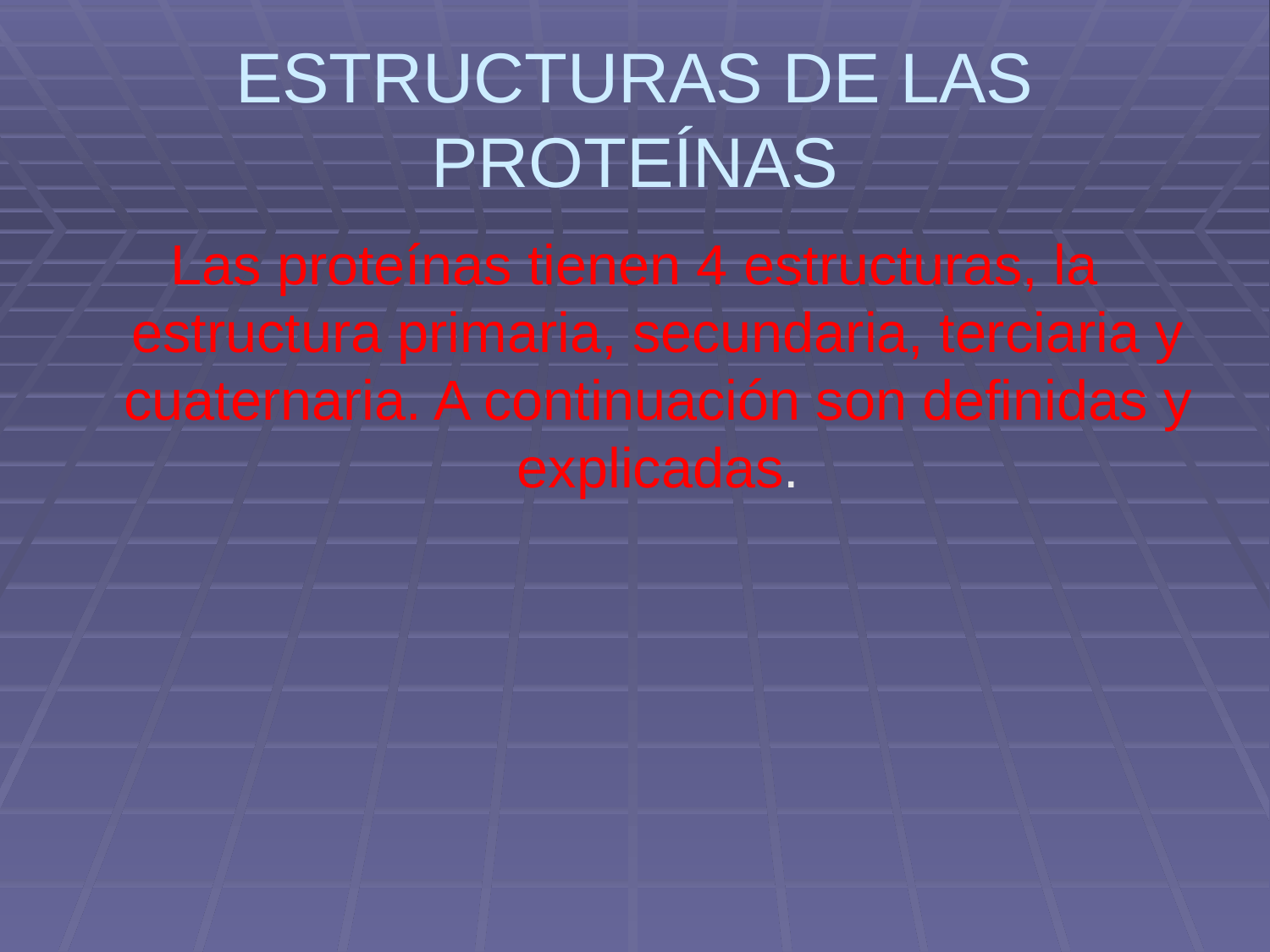

# ESTRUCTURAS DE LAS PROTEÍNAS
Las proteínas tienen 4 estructuras, la estructura primaria, secundaria, terciaria y cuaternaria. A continuación son definidas y explicadas.